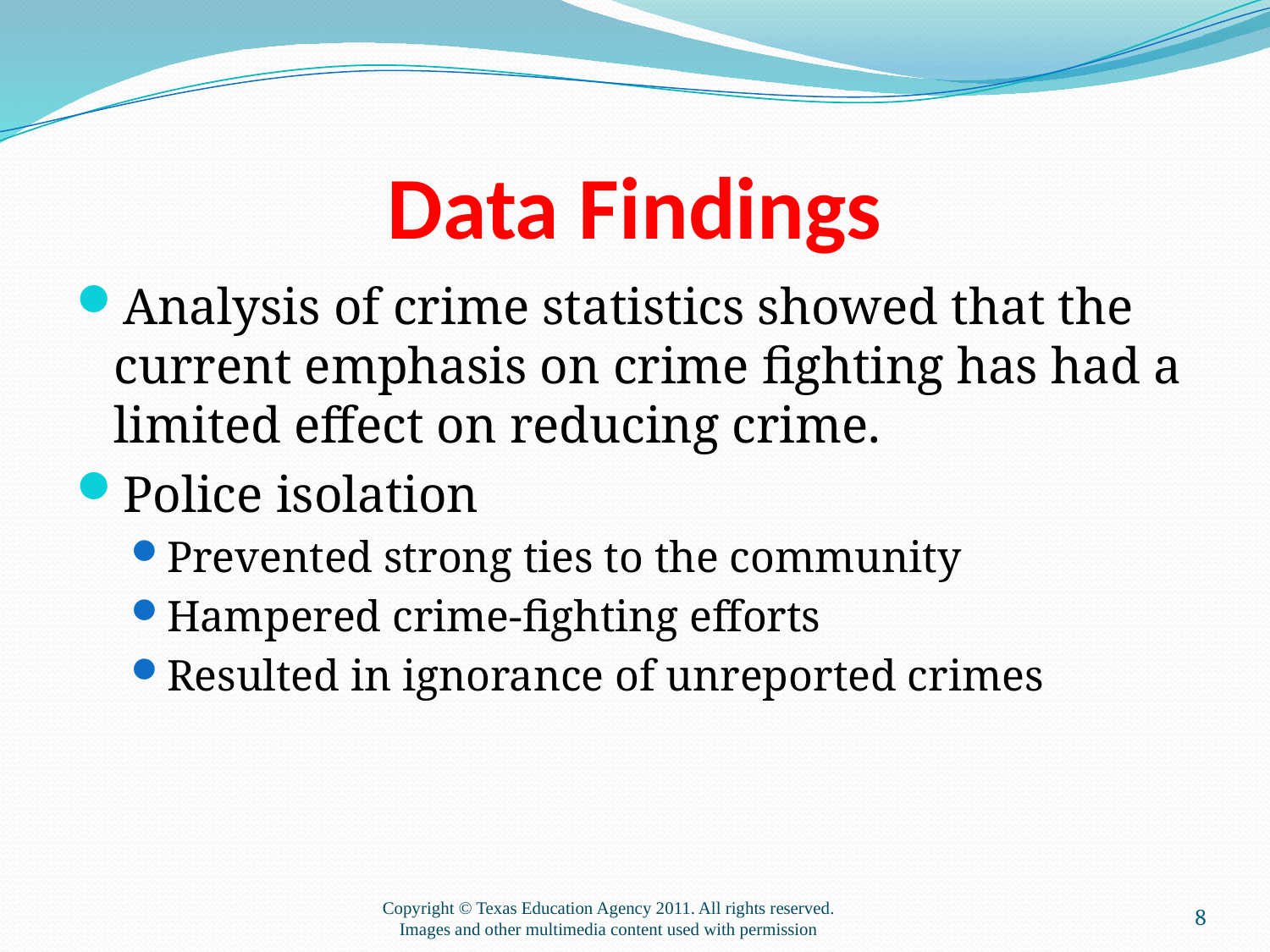

# Data Findings
Analysis of crime statistics showed that the current emphasis on crime fighting has had a limited effect on reducing crime.
Police isolation
Prevented strong ties to the community
Hampered crime-fighting efforts
Resulted in ignorance of unreported crimes

8
Copyright © Texas Education Agency 2011. All rights reserved.
Images and other multimedia content used with permission